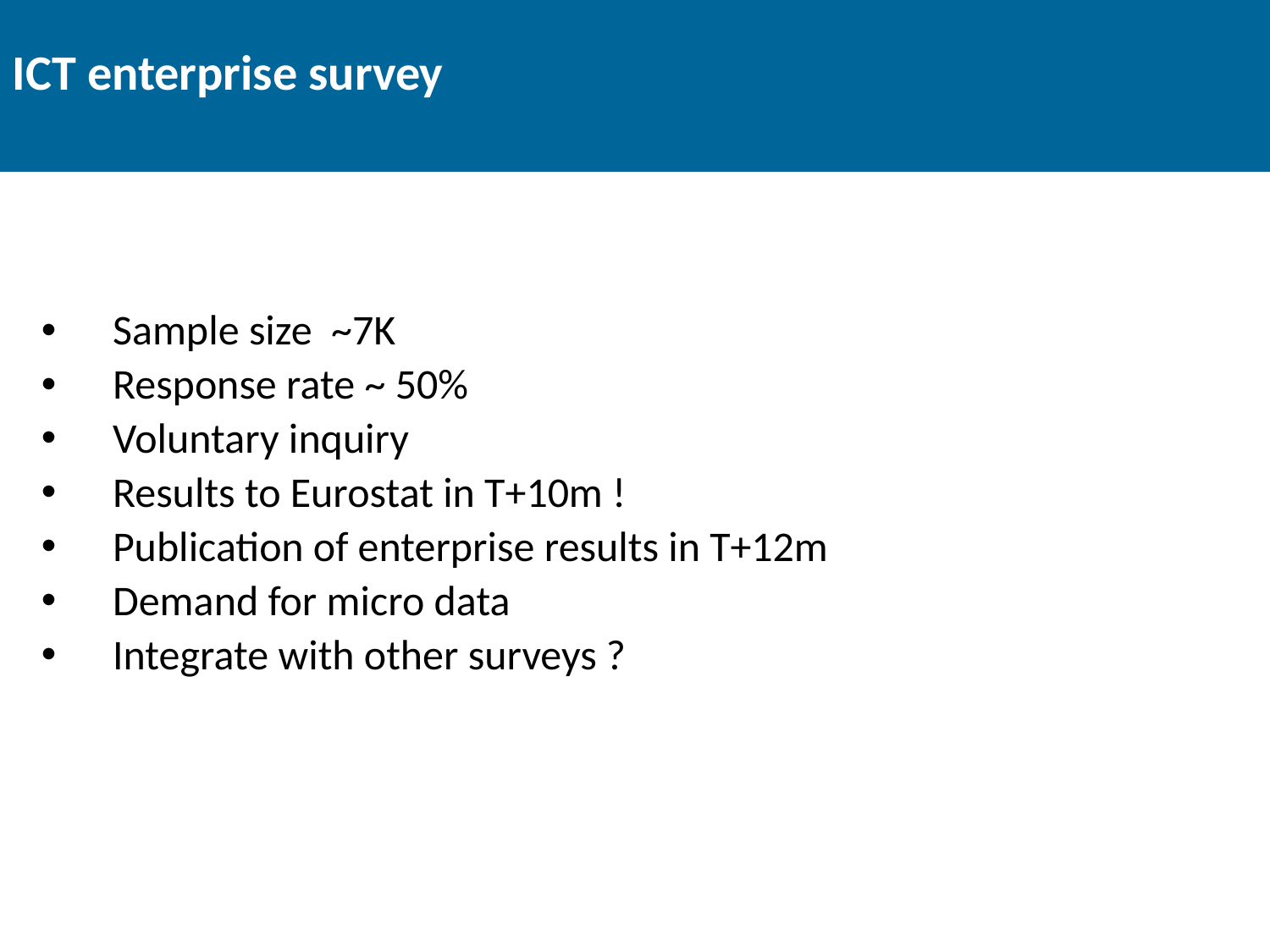

# ICT enterprise survey

Sample size  ~7K
Response rate ~ 50%
Voluntary inquiry
Results to Eurostat in T+10m !
Publication of enterprise results in T+12m
Demand for micro data
Integrate with other surveys ?